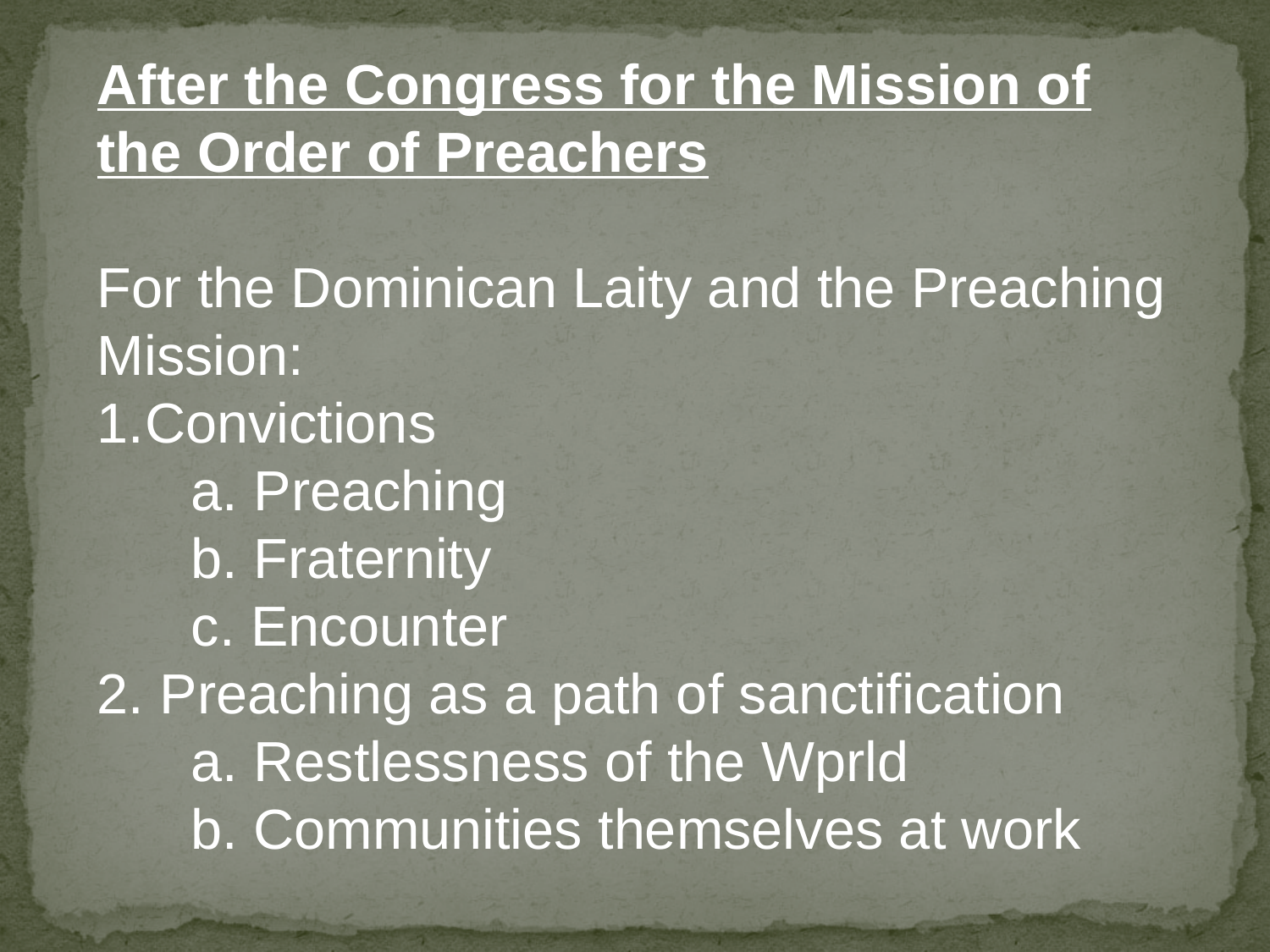

After the Congress for the Mission of the Order of Preachers

For the Dominican Laity and the Preaching Mission:
Convictions
      a. Preaching
      b. Fraternity
      c. Encounter
2. Preaching as a path of sanctification
      a. Restlessness of the Wprld
      b. Communities themselves at work